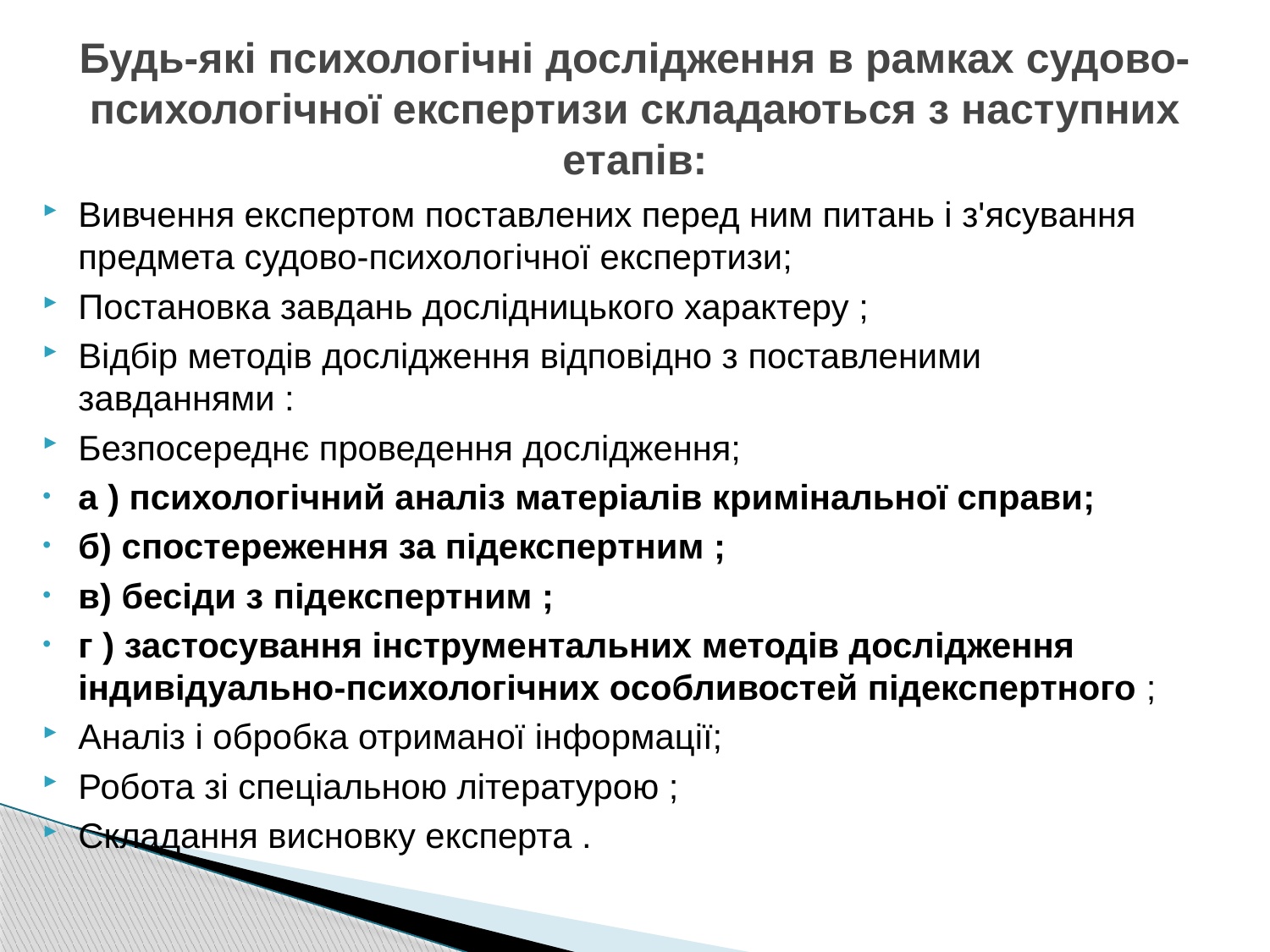

# Будь-які психологічні дослідження в рамках судово-психологічної експертизи складаються з наступних етапів:
Вивчення експертом поставлених перед ним питань і з'ясування предмета судово-психологічної експертизи;
Постановка завдань дослідницького характеру ;
Відбір методів дослідження відповідно з поставленими завданнями :
Безпосереднє проведення дослідження;
а ) психологічний аналіз матеріалів кримінальної справи;
б) спостереження за підекспертним ;
в) бесіди з підекспертним ;
г ) застосування інструментальних методів дослідження індивідуально-психологічних особливостей підекспертного ;
Аналіз і обробка отриманої інформації;
Робота зі спеціальною літературою ;
Складання висновку експерта .